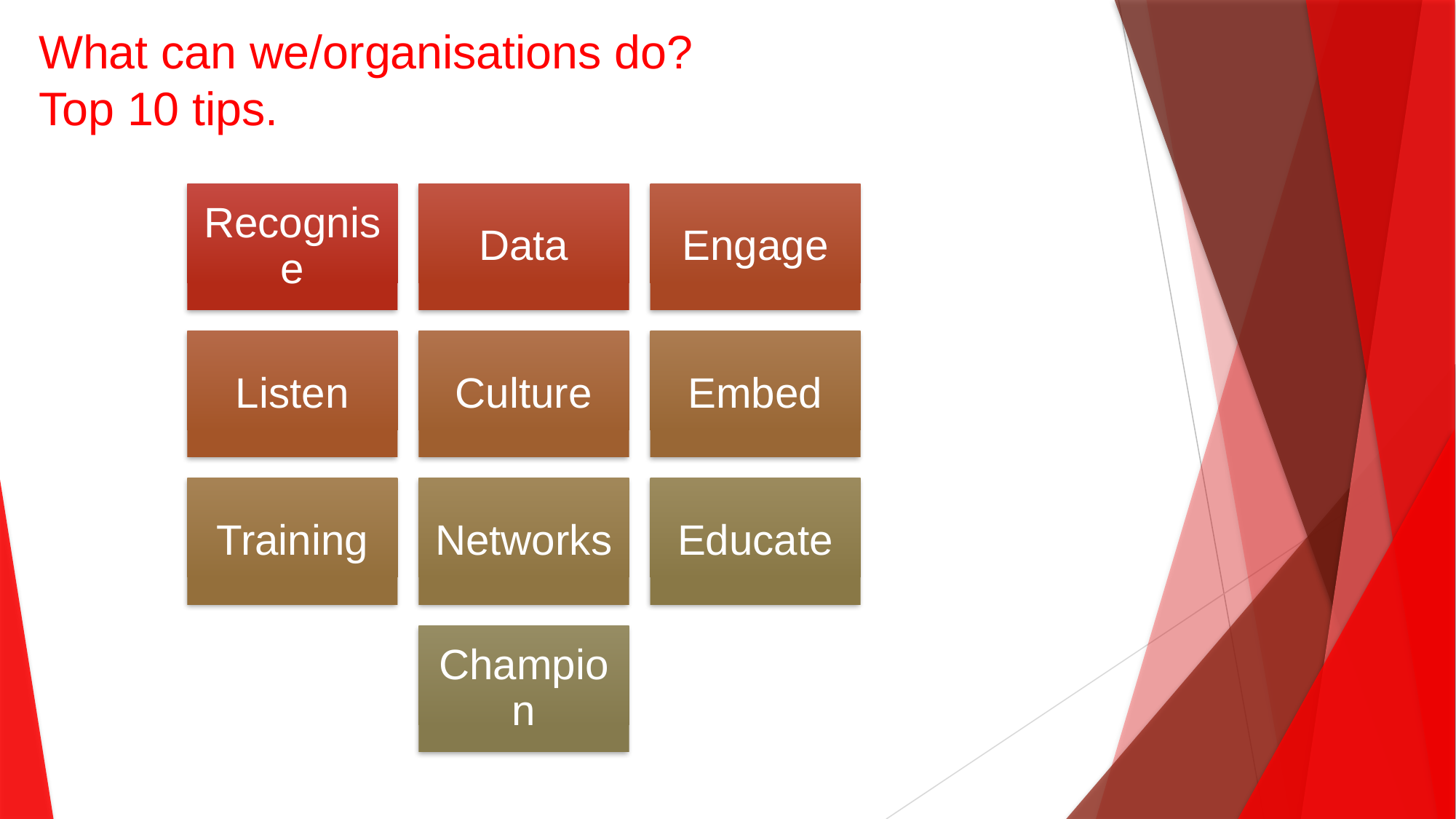

# What can we/organisations do? Top 10 tips.
Recognise
Data
Engage
Listen
Culture
Embed
Training
Networks
Educate
Champion